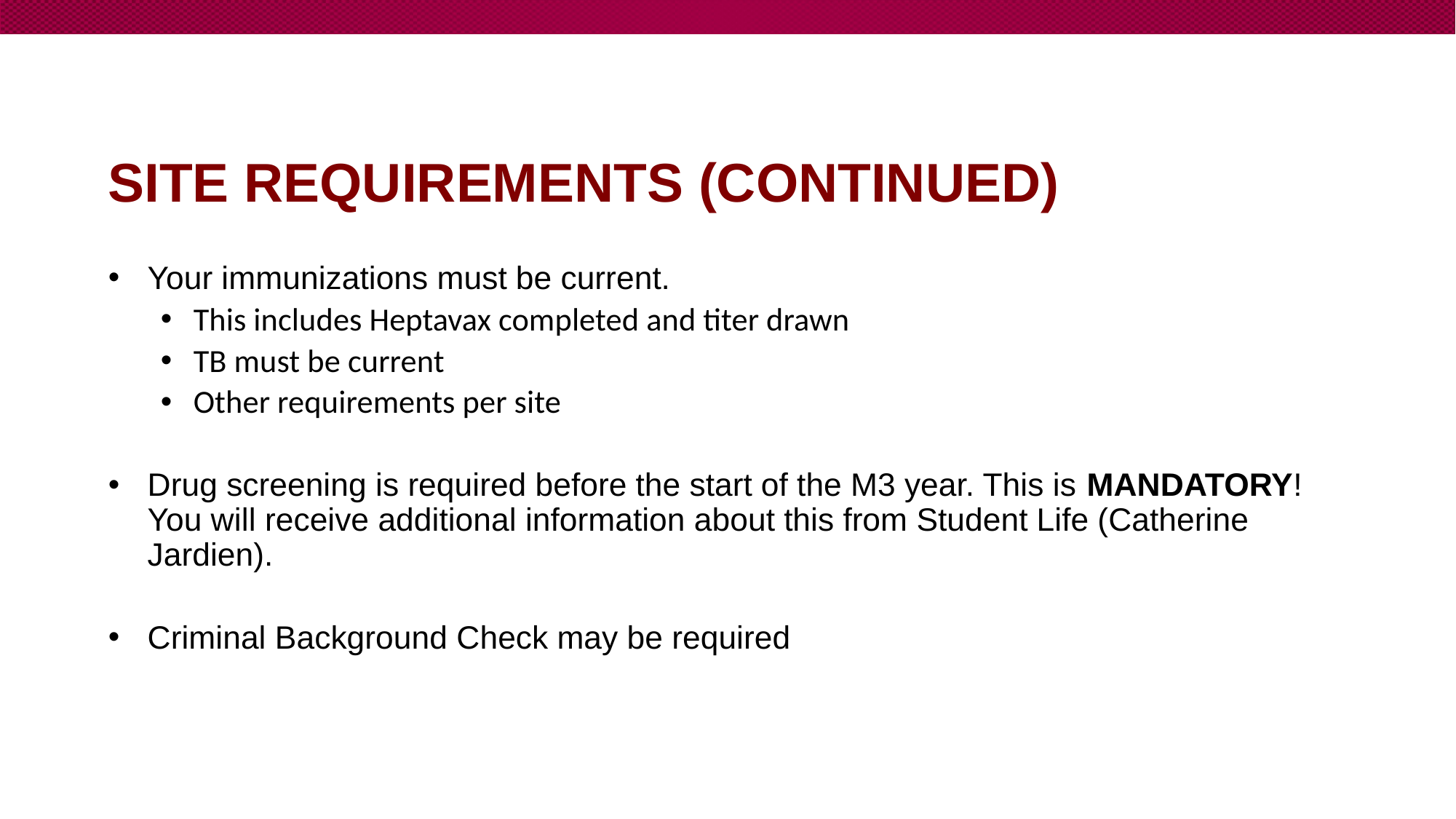

# Site requirements (continued)
Your immunizations must be current.
This includes Heptavax completed and titer drawn
TB must be current
Other requirements per site

Drug screening is required before the start of the M3 year. This is MANDATORY! You will receive additional information about this from Student Life (Catherine Jardien).

Criminal Background Check may be required